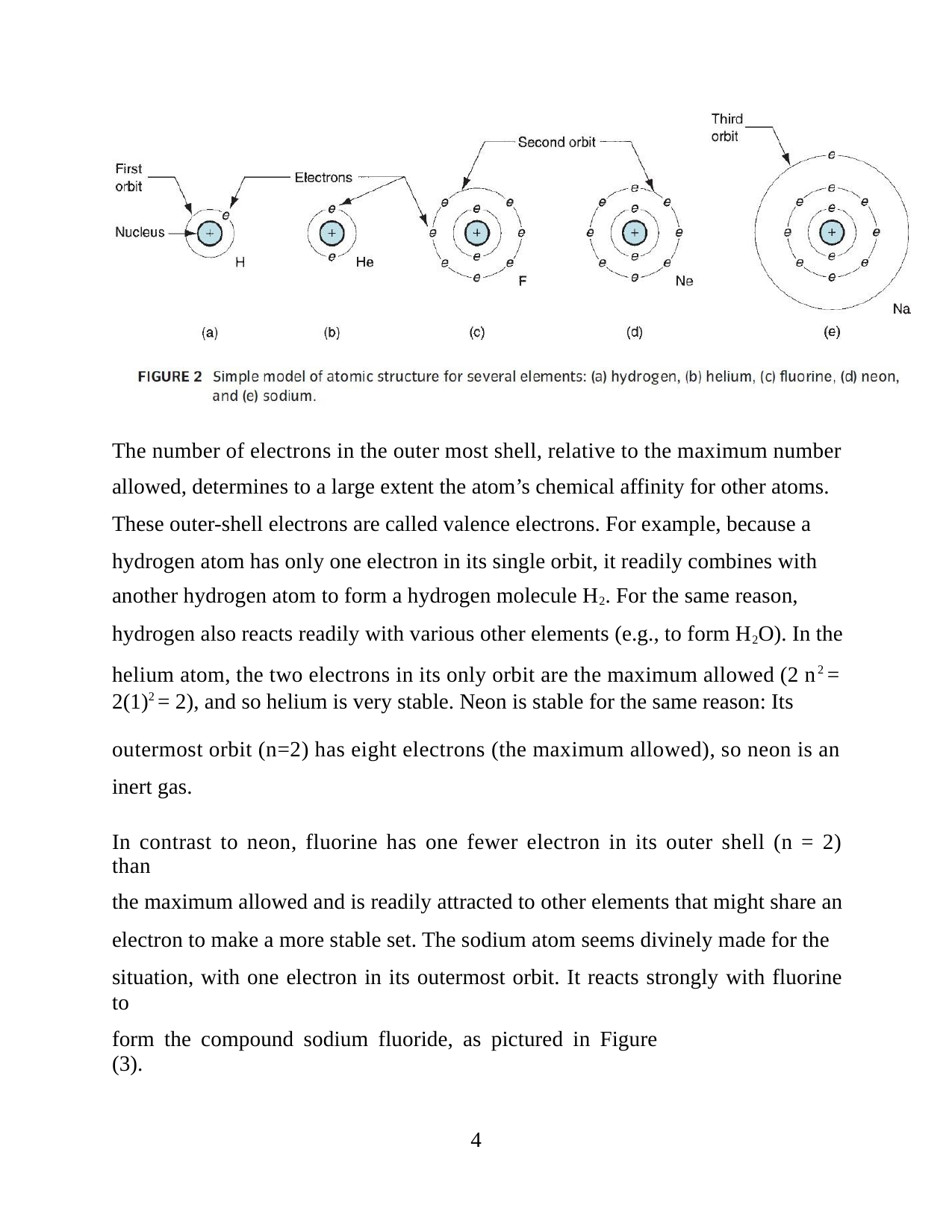

The number of electrons in the outer most shell, relative to the maximum number
allowed, determines to a large extent the atom’s chemical affinity for other atoms.
These outer-shell electrons are called valence electrons. For example, because a
hydrogen atom has only one electron in its single orbit, it readily combines with
another hydrogen atom to form a hydrogen molecule H2. For the same reason,
hydrogen also reacts readily with various other elements (e.g., to form H2O). In the
helium atom, the two electrons in its only orbit are the maximum allowed (2 n2 =
2(1)2 = 2), and so helium is very stable. Neon is stable for the same reason: Its
outermost orbit (n=2) has eight electrons (the maximum allowed), so neon is an
inert gas.
In contrast to neon, fluorine has one fewer electron in its outer shell (n = 2) than
the maximum allowed and is readily attracted to other elements that might share an
electron to make a more stable set. The sodium atom seems divinely made for the
situation, with one electron in its outermost orbit. It reacts strongly with fluorine to
form the compound sodium fluoride, as pictured in Figure (3).
4